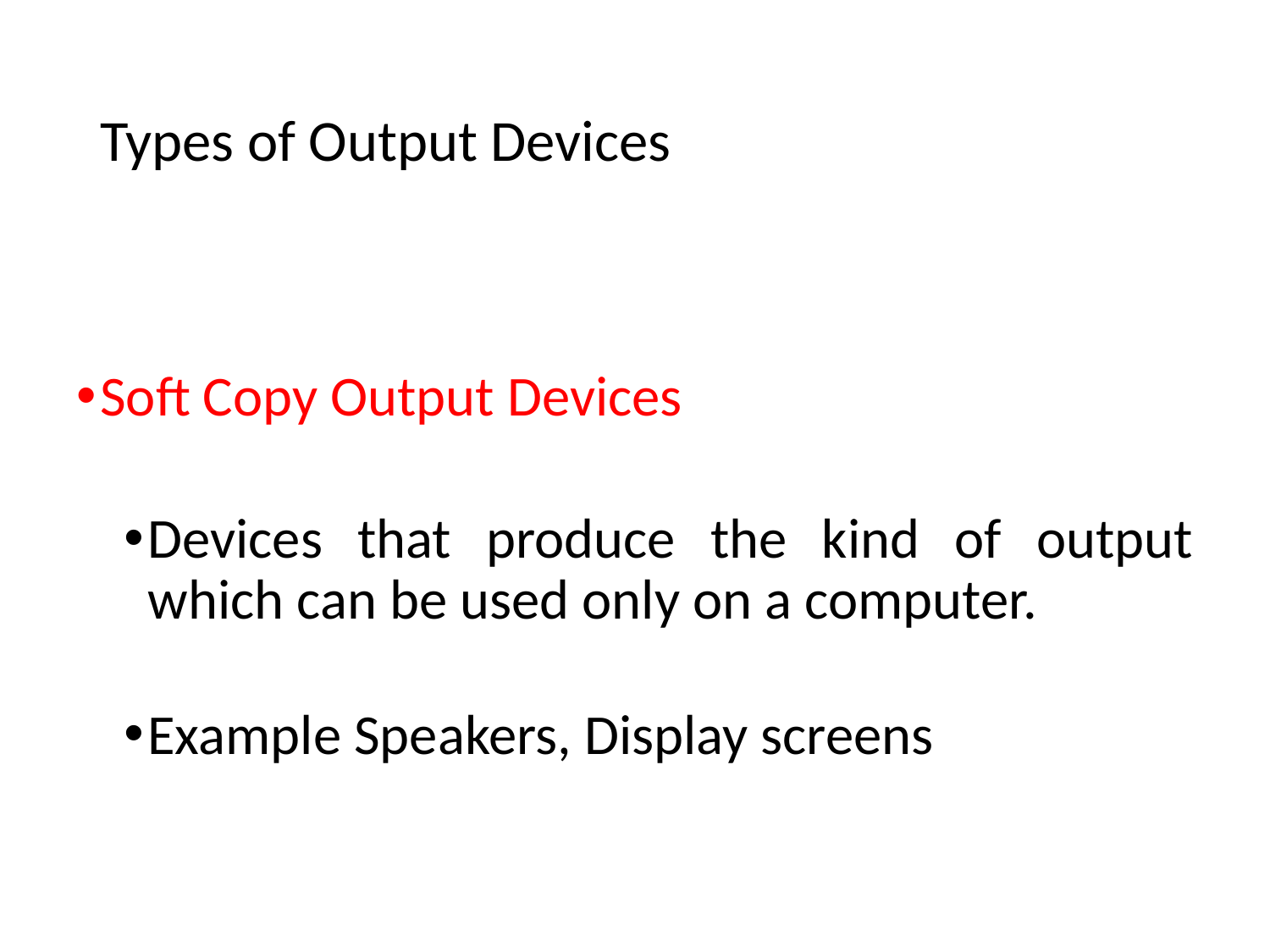

# Types of Output Devices
Soft Copy Output Devices

Devices that produce the kind of output which can be used only on a computer.

Example Speakers, Display screens